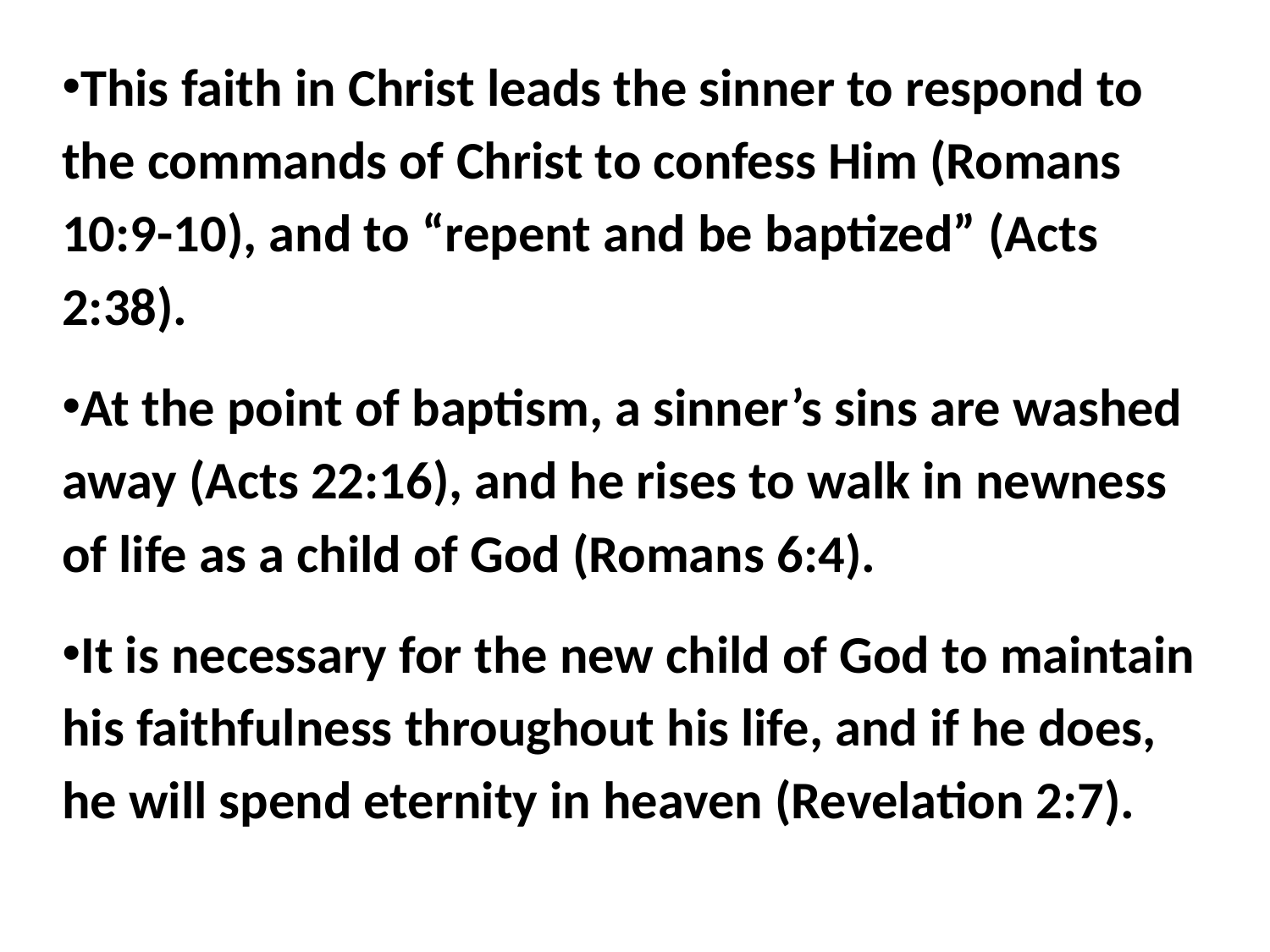

This faith in Christ leads the sinner to respond to the commands of Christ to confess Him (Romans 10:9-10), and to “repent and be baptized” (Acts 2:38).
At the point of baptism, a sinner’s sins are washed away (Acts 22:16), and he rises to walk in newness of life as a child of God (Romans 6:4).
It is necessary for the new child of God to maintain his faithfulness throughout his life, and if he does, he will spend eternity in heaven (Revelation 2:7).